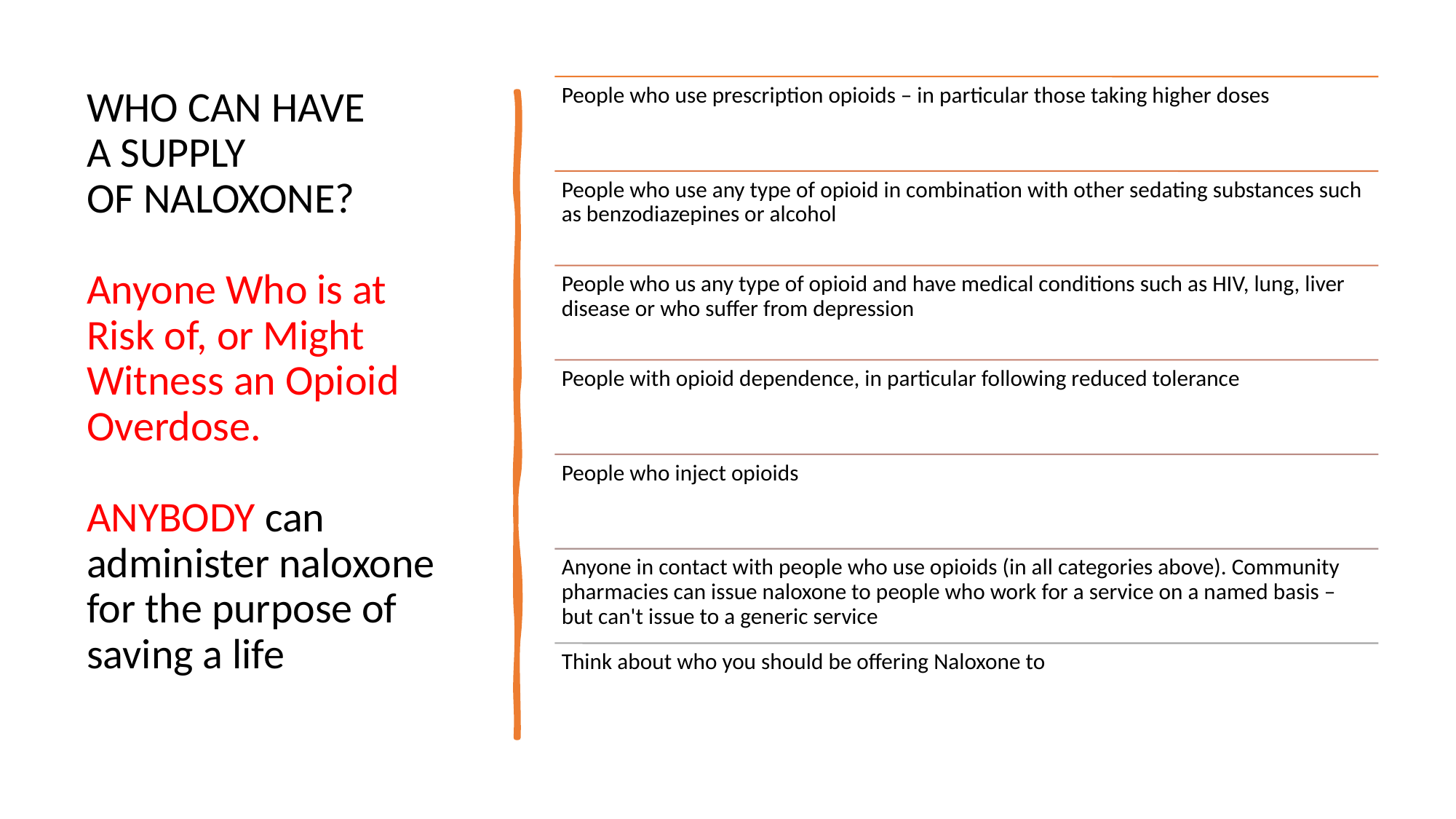

People who use prescription opioids – in particular those taking higher doses
People who use any type of opioid in combination with other sedating substances such as benzodiazepines or alcohol
People who us any type of opioid and have medical conditions such as HIV, lung, liver disease or who suffer from depression
People with opioid dependence, in particular following reduced tolerance
People who inject opioids
Anyone in contact with people who use opioids (in all categories above). Community pharmacies can issue naloxone to people who work for a service on a named basis – but can't issue to a generic service
Think about who you should be offering Naloxone to
# WHO CAN HAVE A SUPPLY OF NALOXONE? Anyone Who is at Risk of, or Might Witness an Opioid Overdose.  ANYBODY can administer naloxone for the purpose of saving a life